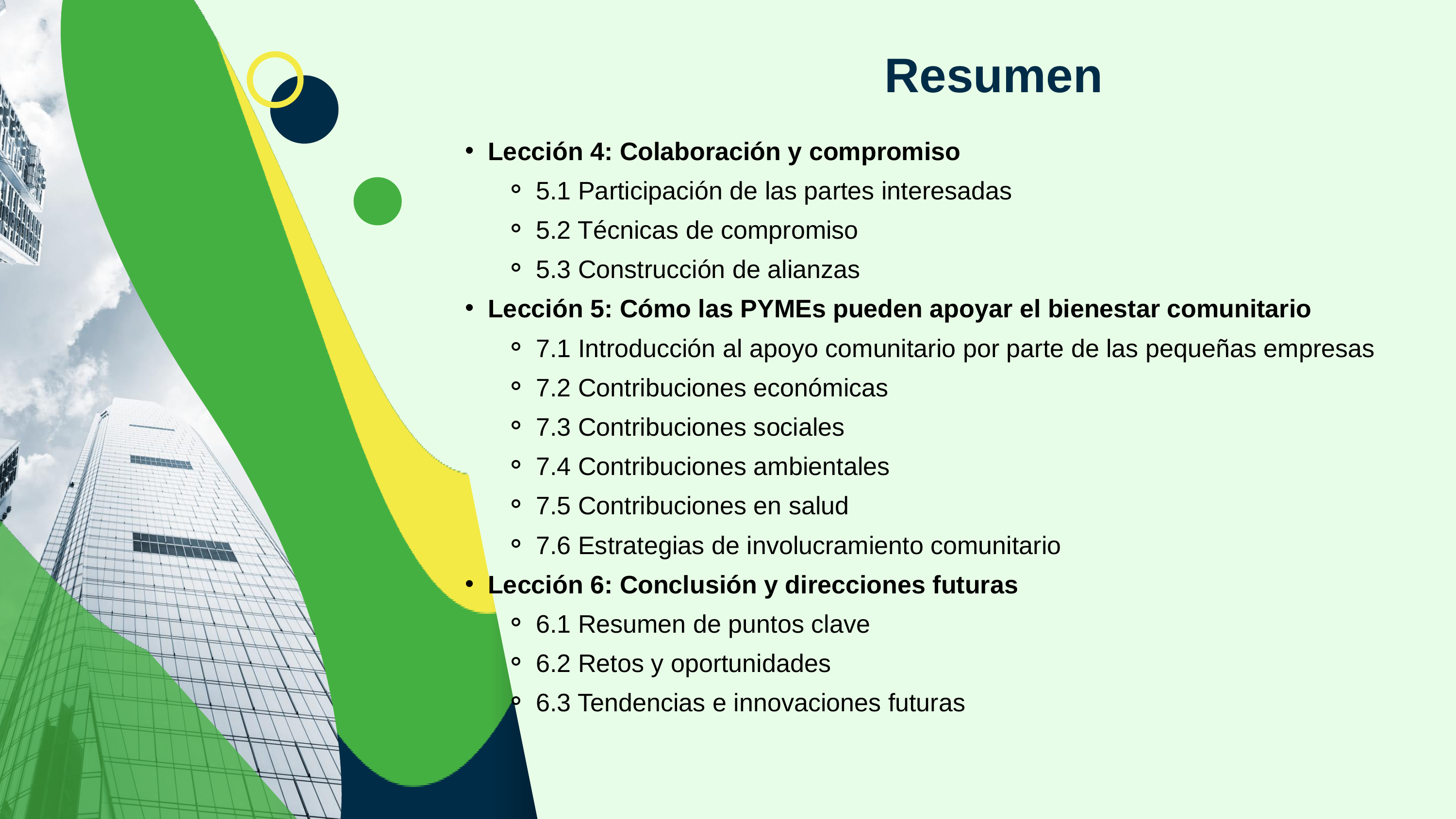

Resumen

Lección 4: Colaboración y compromiso
5.1 Participación de las partes interesadas
5.2 Técnicas de compromiso
5.3 Construcción de alianzas
Lección 5: Cómo las PYMEs pueden apoyar el bienestar comunitario
7.1 Introducción al apoyo comunitario por parte de las pequeñas empresas
7.2 Contribuciones económicas
7.3 Contribuciones sociales
7.4 Contribuciones ambientales
7.5 Contribuciones en salud
7.6 Estrategias de involucramiento comunitario
Lección 6: Conclusión y direcciones futuras
6.1 Resumen de puntos clave
6.2 Retos y oportunidades
6.3 Tendencias e innovaciones futuras